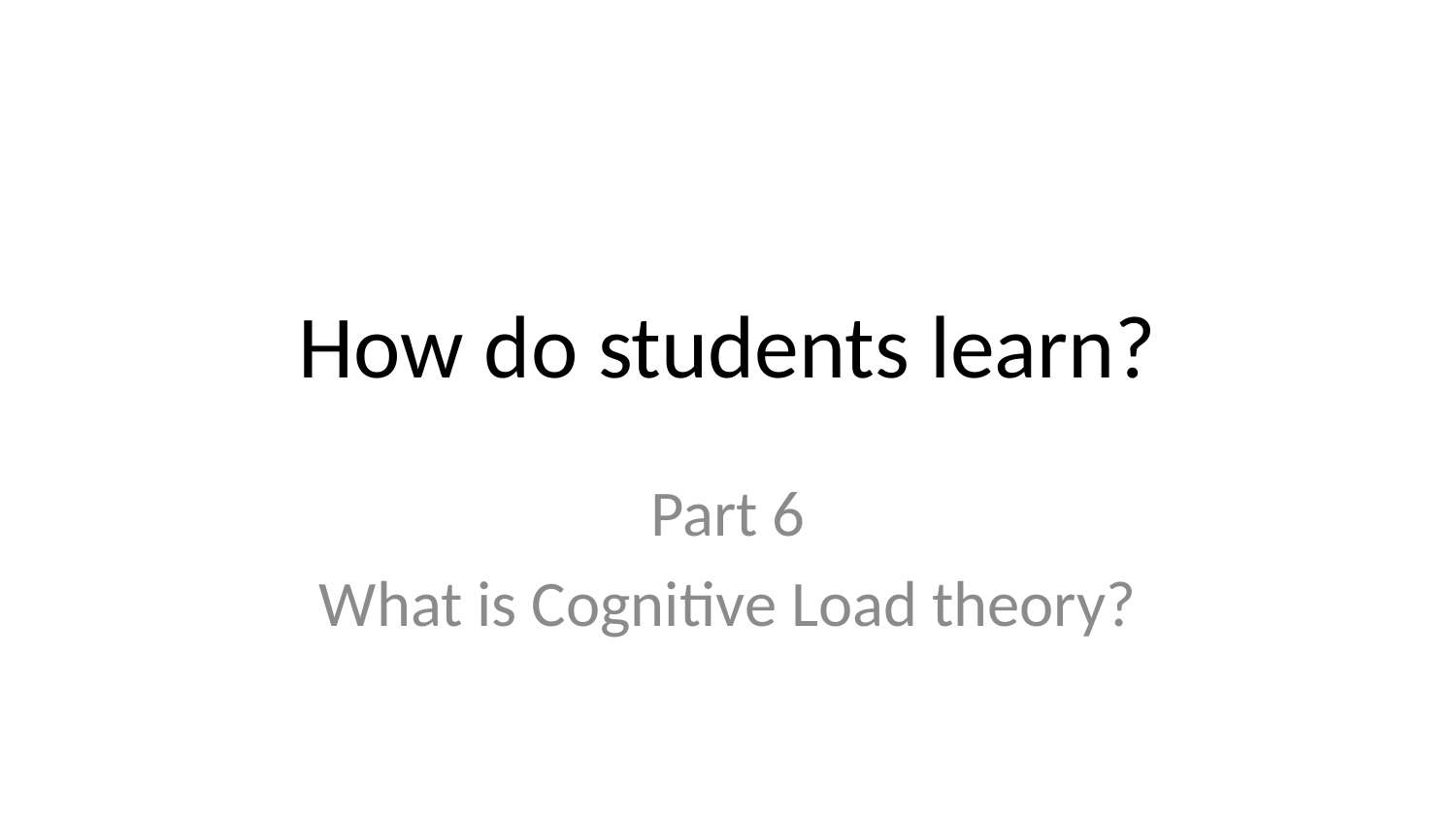

# How do students learn?
Part 6
What is Cognitive Load theory?